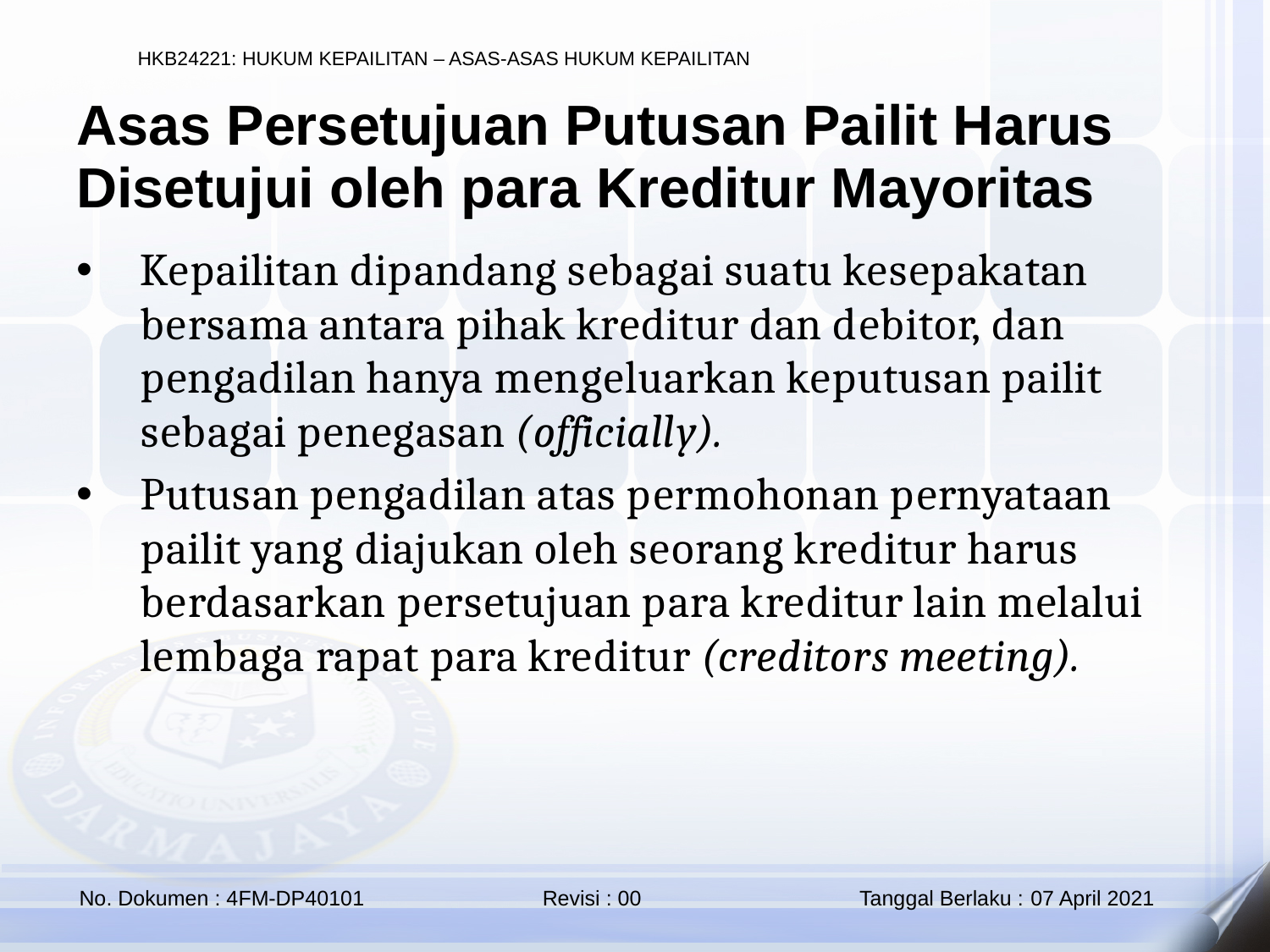

Asas Persetujuan Putusan Pailit Harus Disetujui oleh para Kreditur Mayoritas
Kepailitan dipandang sebagai suatu kesepakatan bersama antara pihak kreditur dan debitor, dan pengadilan hanya mengeluarkan keputusan pailit sebagai penegasan (officially).
Putusan pengadilan atas permohonan pernyataan pailit yang diajukan oleh seorang kreditur harus berdasarkan persetujuan para kreditur lain melalui lembaga rapat para kreditur (creditors meeting).